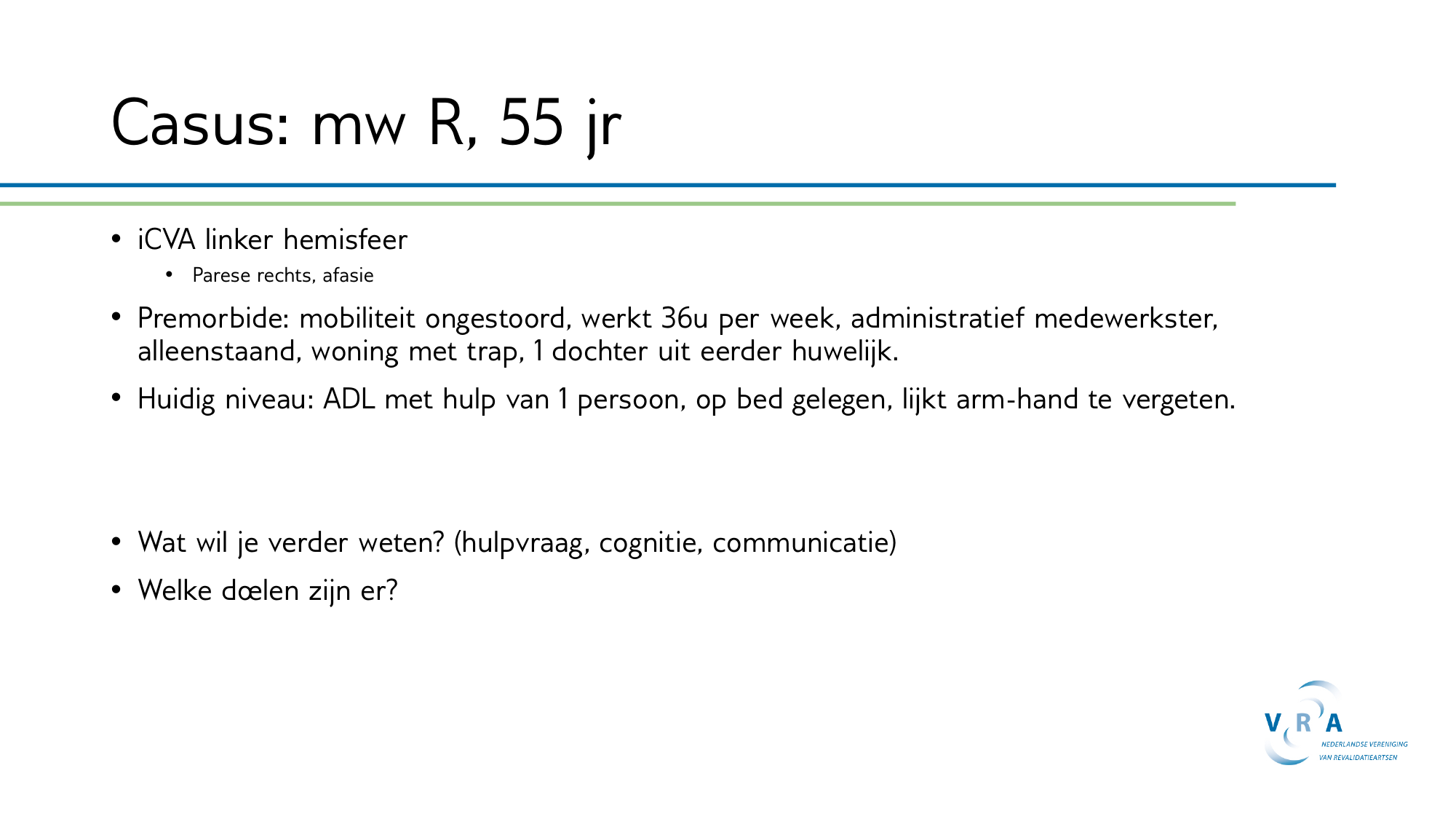

# Casus: mw R, 55 jr
iCVA linker hemisfeer
Parese rechts, afasie
Premorbide: mobiliteit ongestoord, werkt 36u per week, administratief medewerkster, alleenstaand, woning met trap, 1 dochter uit eerder huwelijk.
Huidig niveau: ADL met hulp van 1 persoon, op bed gelegen, lijkt arm-hand te vergeten.

Wat wil je verder weten? (hulpvraag, cognitie, communicatie)
Welke doelen zijn er?